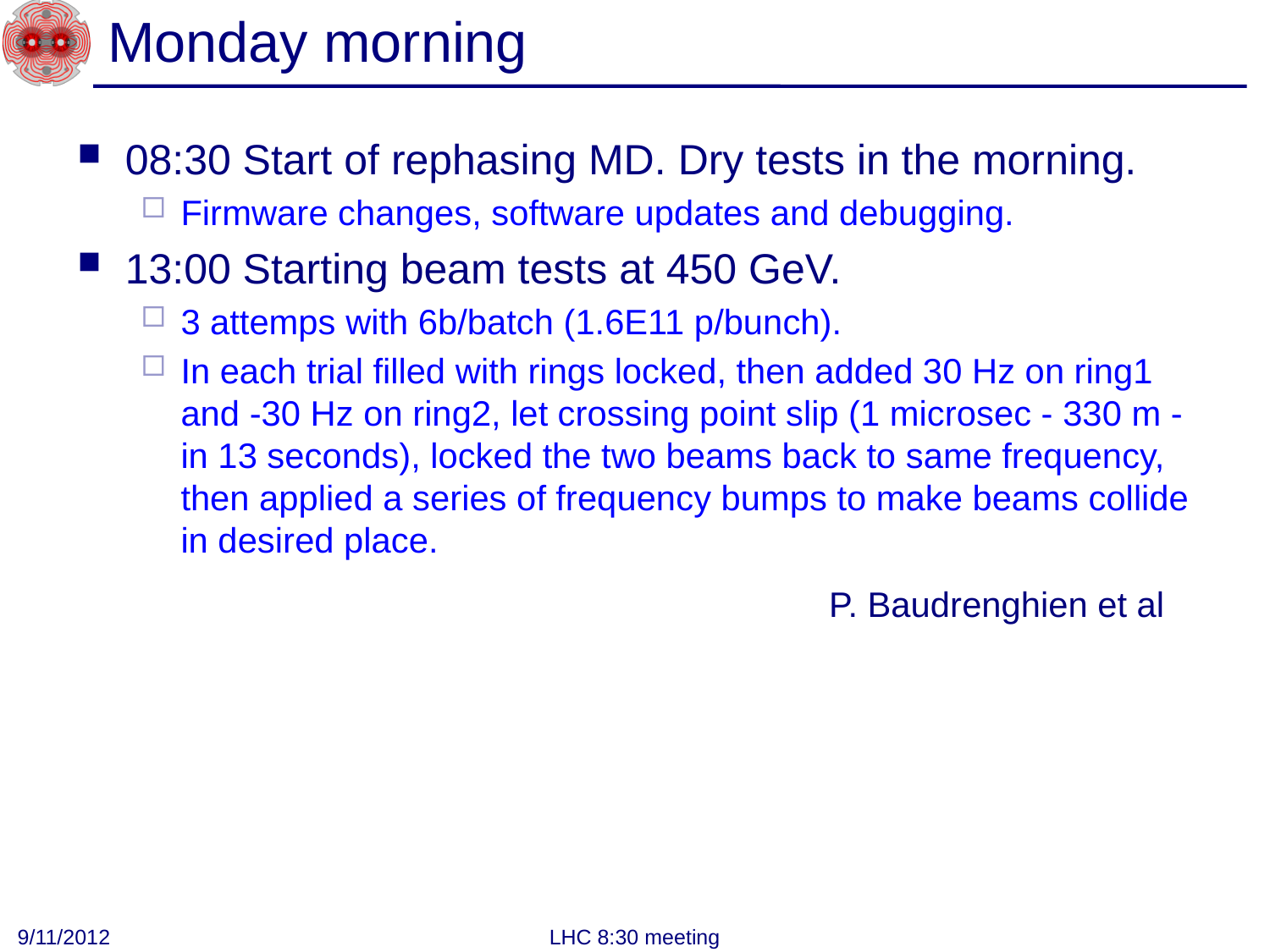

# Monday morning
08:30 Start of rephasing MD. Dry tests in the morning.
Firmware changes, software updates and debugging.
13:00 Starting beam tests at 450 GeV.
3 attemps with 6b/batch (1.6E11 p/bunch).
In each trial filled with rings locked, then added 30 Hz on ring1 and -30 Hz on ring2, let crossing point slip (1 microsec - 330 m - in 13 seconds), locked the two beams back to same frequency, then applied a series of frequency bumps to make beams collide in desired place.
P. Baudrenghien et al
9/11/2012
LHC 8:30 meeting